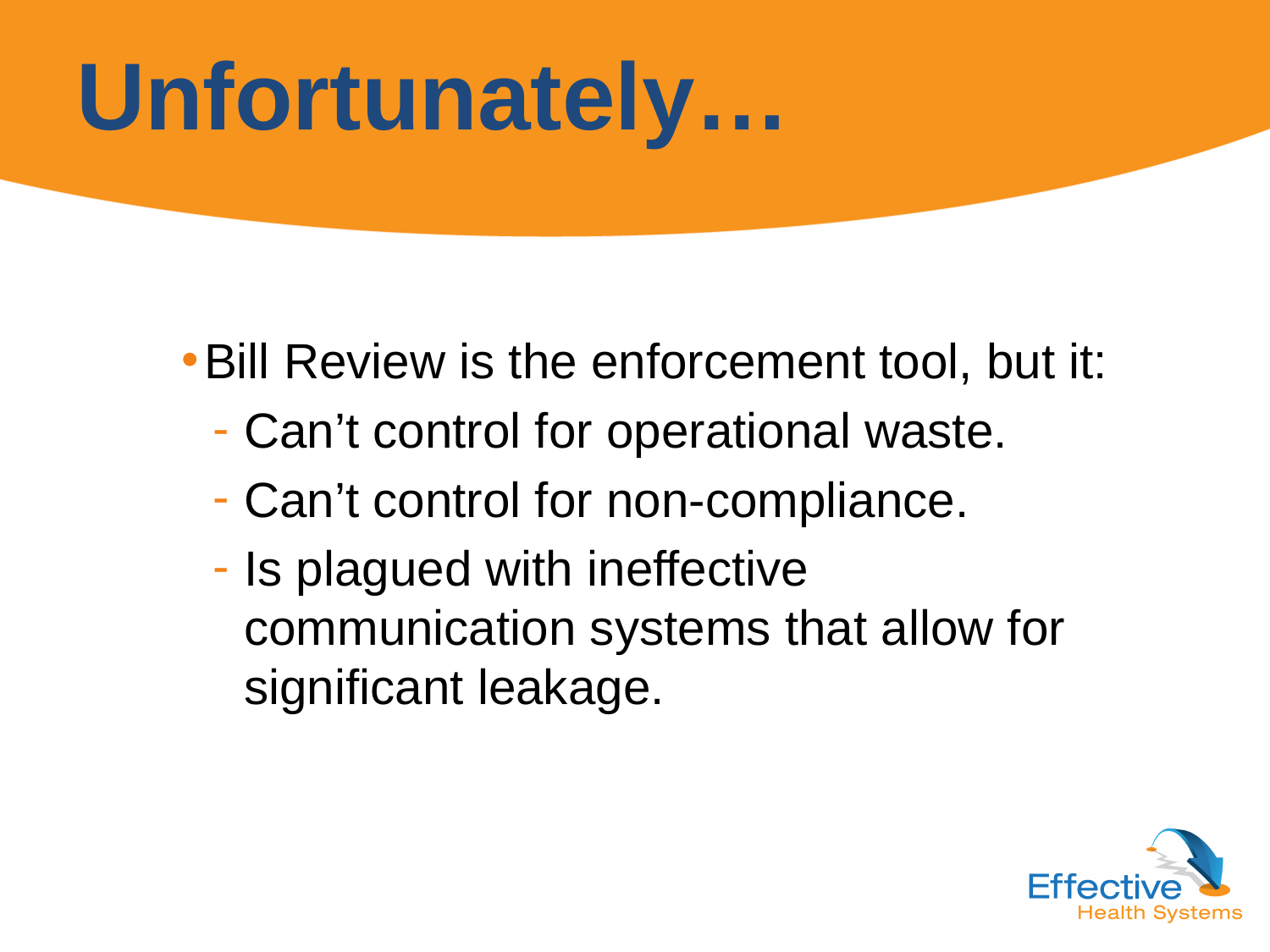

# Unfortunately…
Bill Review is the enforcement tool, but it:
Can’t control for operational waste.
Can’t control for non-compliance.
Is plagued with ineffective communication systems that allow for significant leakage.